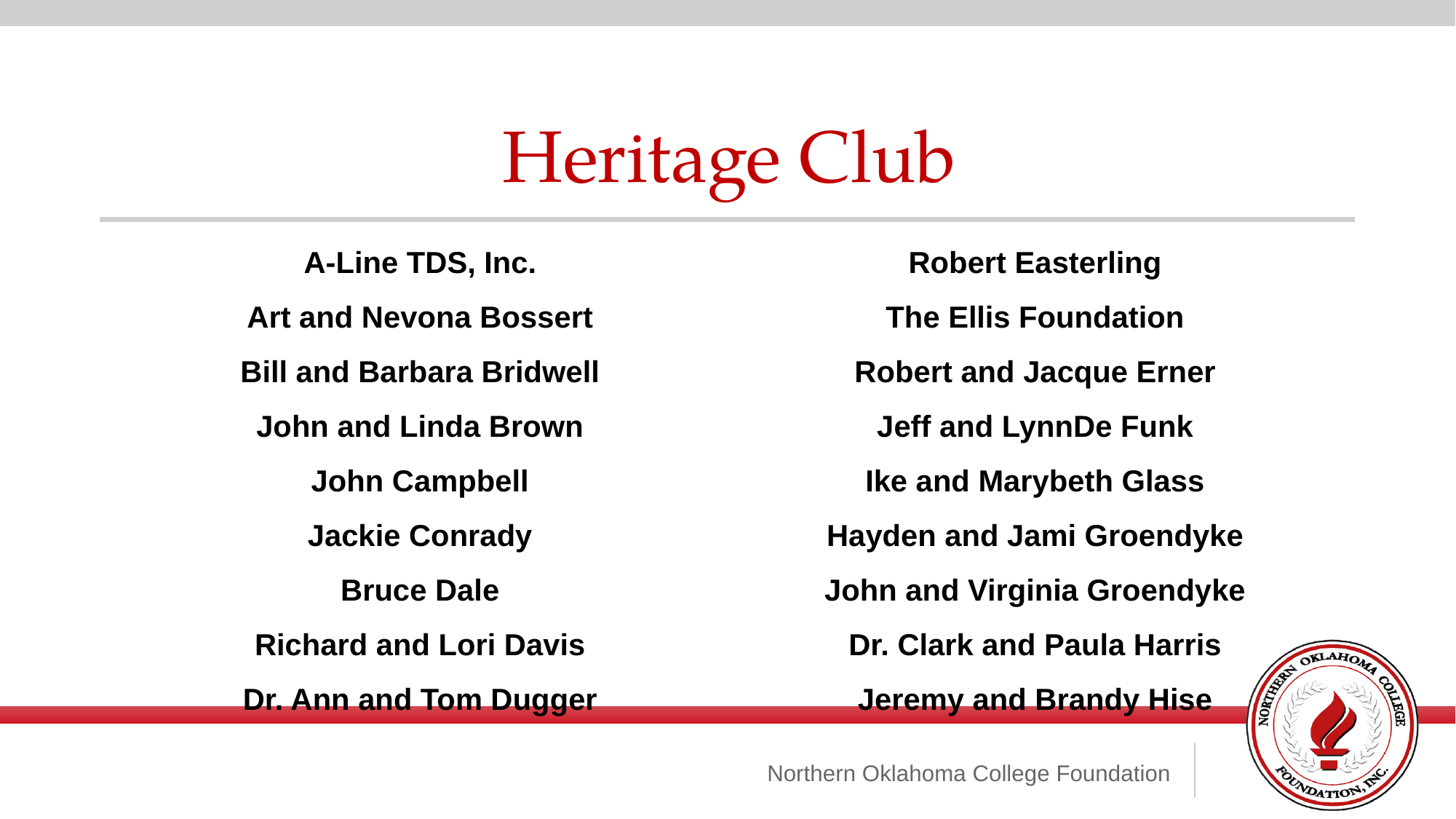

Heritage Club
A-Line TDS, Inc.
Art and Nevona Bossert
Bill and Barbara Bridwell
John and Linda Brown
John Campbell
Jackie Conrady
Bruce Dale
Richard and Lori Davis
Dr. Ann and Tom Dugger

Robert Easterling
The Ellis Foundation
Robert and Jacque Erner
Jeff and LynnDe Funk
Ike and Marybeth Glass
Hayden and Jami Groendyke
John and Virginia Groendyke
Dr. Clark and Paula Harris
Jeremy and Brandy Hise